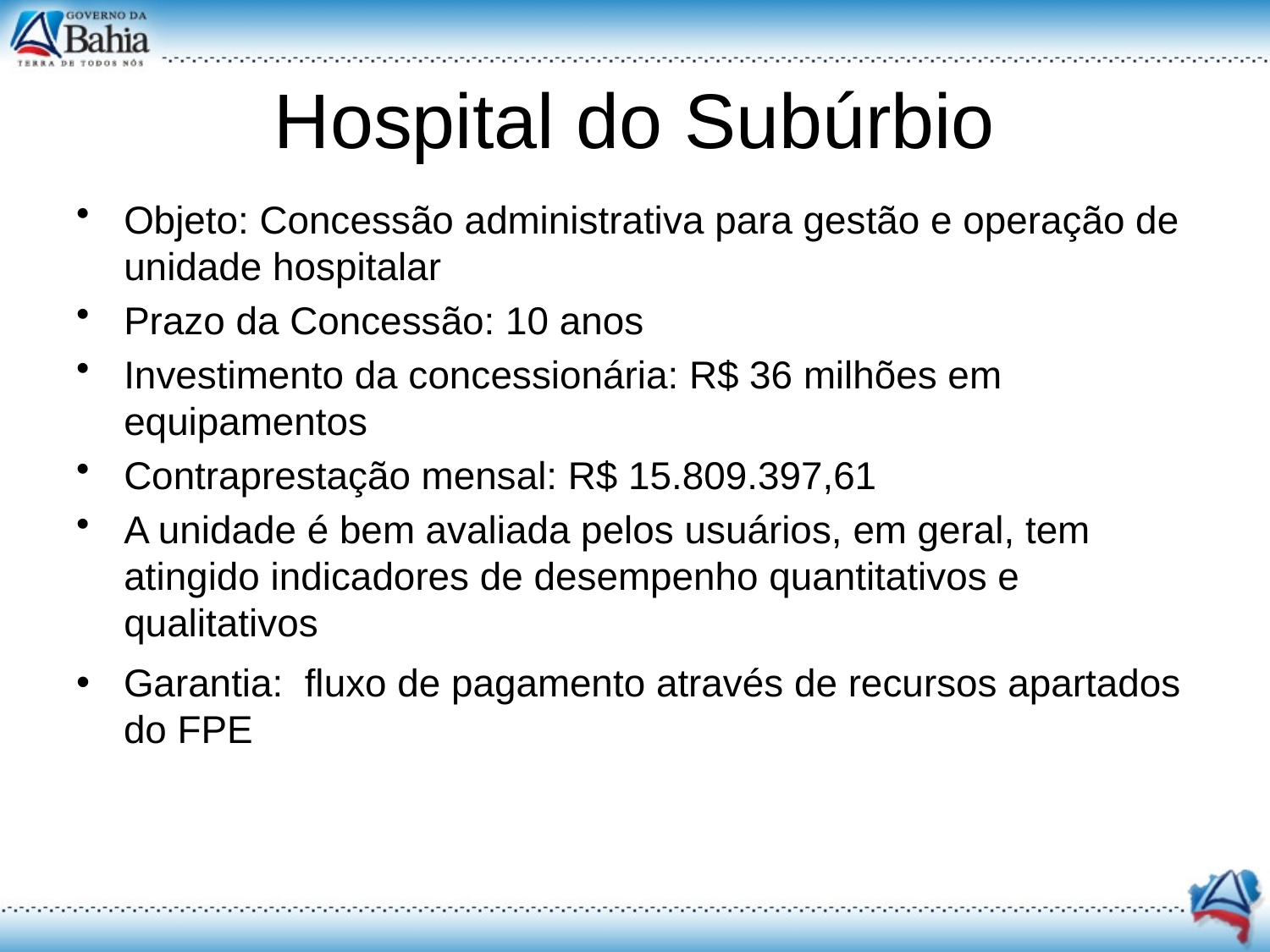

# Hospital do Subúrbio
Objeto: Concessão administrativa para gestão e operação de unidade hospitalar
Prazo da Concessão: 10 anos
Investimento da concessionária: R$ 36 milhões em equipamentos
Contraprestação mensal: R$ 15.809.397,61
A unidade é bem avaliada pelos usuários, em geral, tem atingido indicadores de desempenho quantitativos e qualitativos
Garantia:  fluxo de pagamento através de recursos apartados do FPE